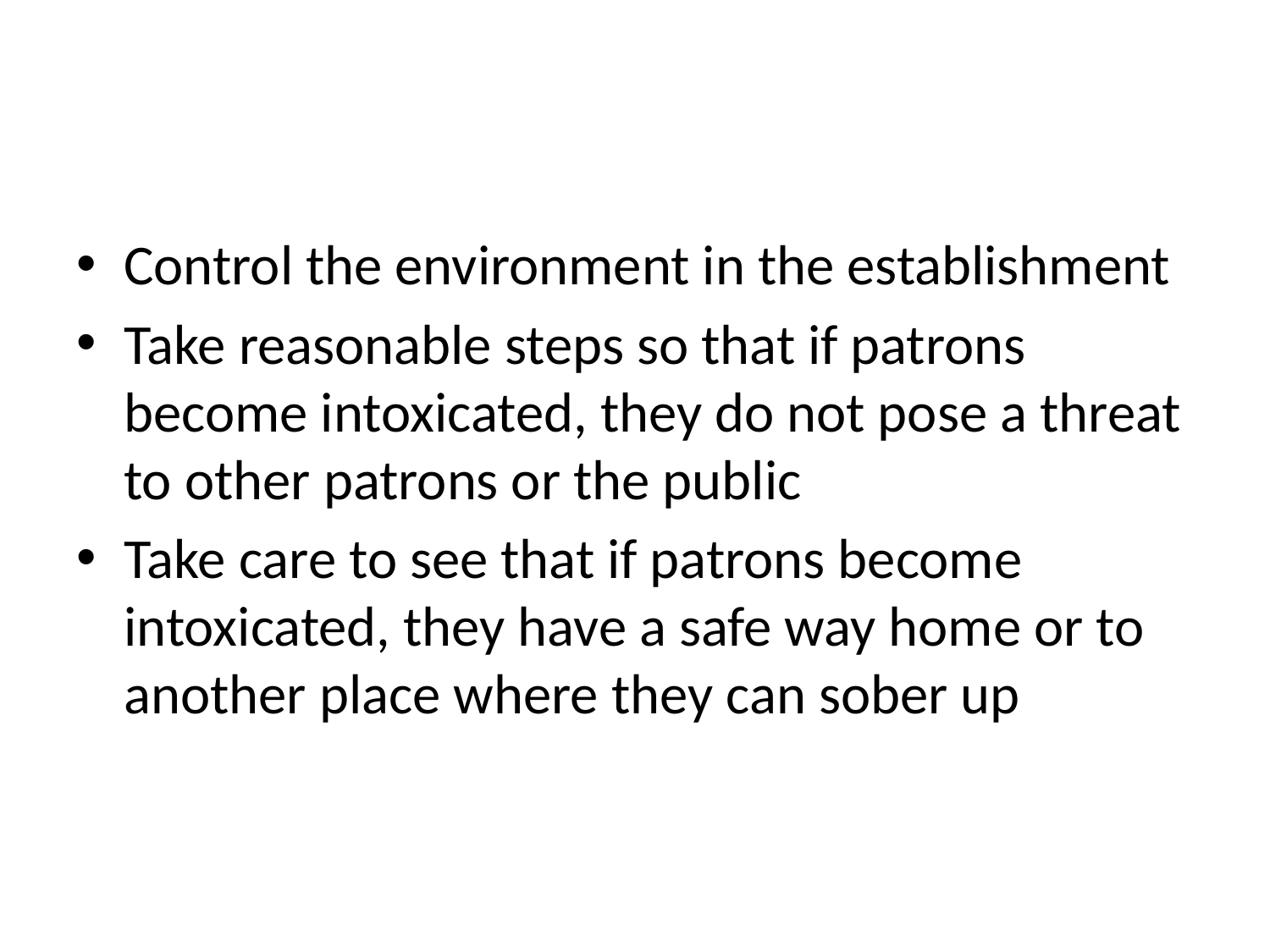

#
Control the environment in the establishment
Take reasonable steps so that if patrons become intoxicated, they do not pose a threat to other patrons or the public
Take care to see that if patrons become intoxicated, they have a safe way home or to another place where they can sober up